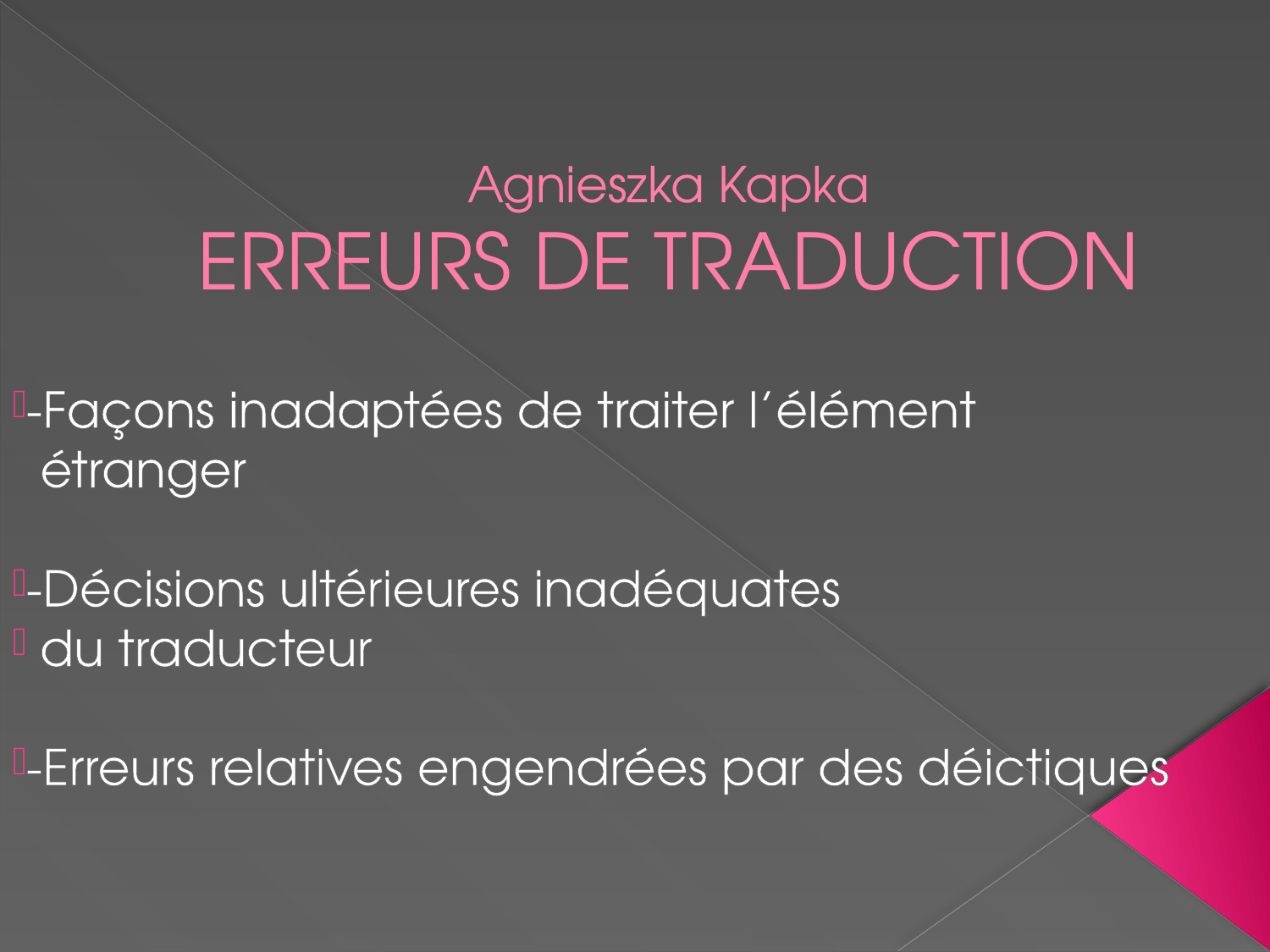

# Agnieszka Kapka ERREURS DE TRADUCTION

-Façons inadaptées de traiter l’élément
  étranger

-Décisions ultérieures inadéquates
 du traducteur

-Erreurs relatives engendrées par des déictiques